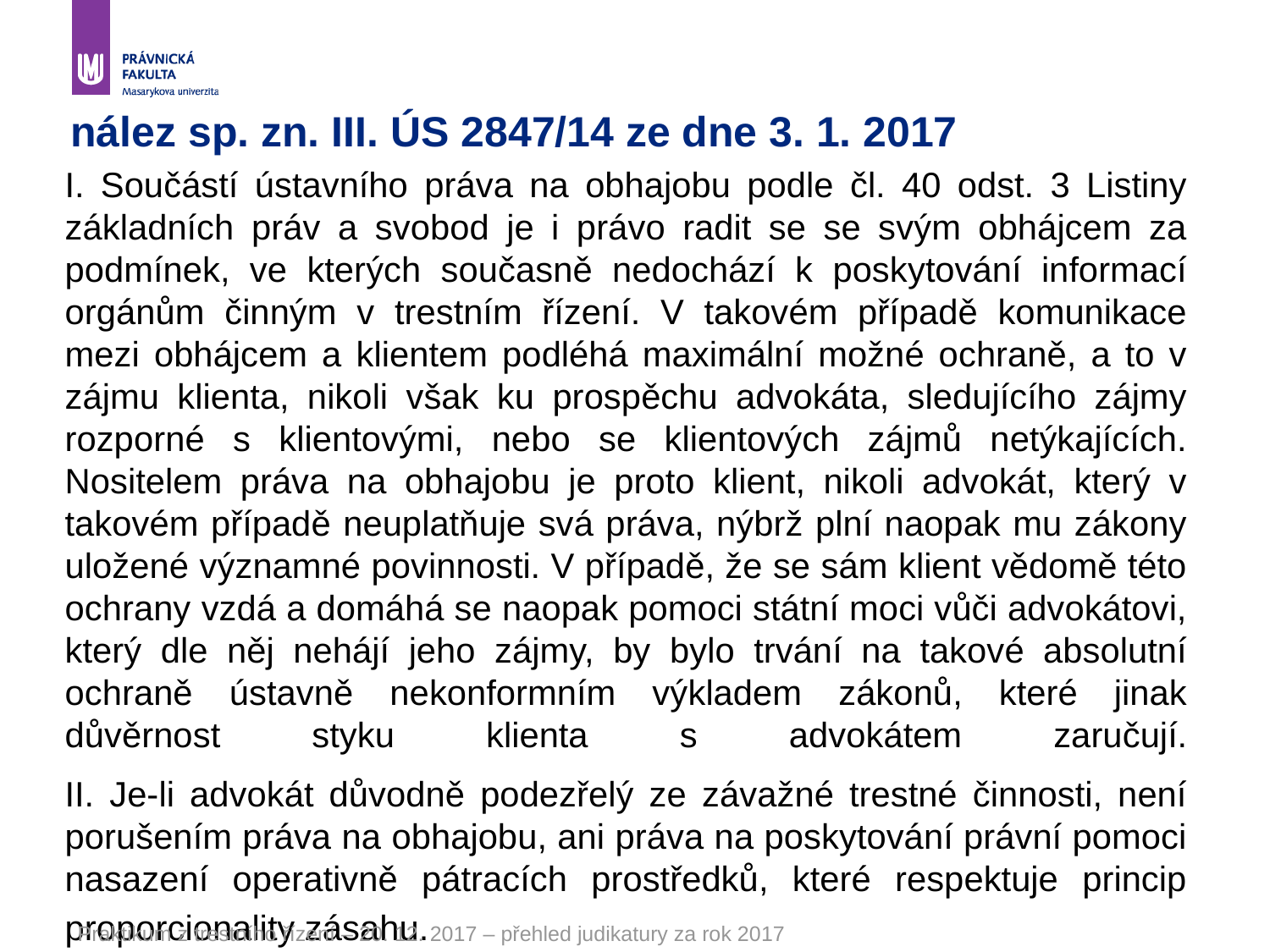

# nález sp. zn. III. ÚS 2847/14 ze dne 3. 1. 2017
I. Součástí ústavního práva na obhajobu podle čl. 40 odst. 3 Listiny základních práv a svobod je i právo radit se se svým obhájcem za podmínek, ve kterých současně nedochází k poskytování informací orgánům činným v trestním řízení. V takovém případě komunikace mezi obhájcem a klientem podléhá maximální možné ochraně, a to v zájmu klienta, nikoli však ku prospěchu advokáta, sledujícího zájmy rozporné s klientovými, nebo se klientových zájmů netýkajících. Nositelem práva na obhajobu je proto klient, nikoli advokát, který v takovém případě neuplatňuje svá práva, nýbrž plní naopak mu zákony uložené významné povinnosti. V případě, že se sám klient vědomě této ochrany vzdá a domáhá se naopak pomoci státní moci vůči advokátovi, který dle něj nehájí jeho zájmy, by bylo trvání na takové absolutní ochraně ústavně nekonformním výkladem zákonů, které jinak důvěrnost styku klienta s advokátem zaručují.
II. Je-li advokát důvodně podezřelý ze závažné trestné činnosti, není porušením práva na obhajobu, ani práva na poskytování právní pomoci nasazení operativně pátracích prostředků, které respektuje princip proporcionality zásahu.
Praktikum z trestního řízení – 20. 12. 2017 – přehled judikatury za rok 2017